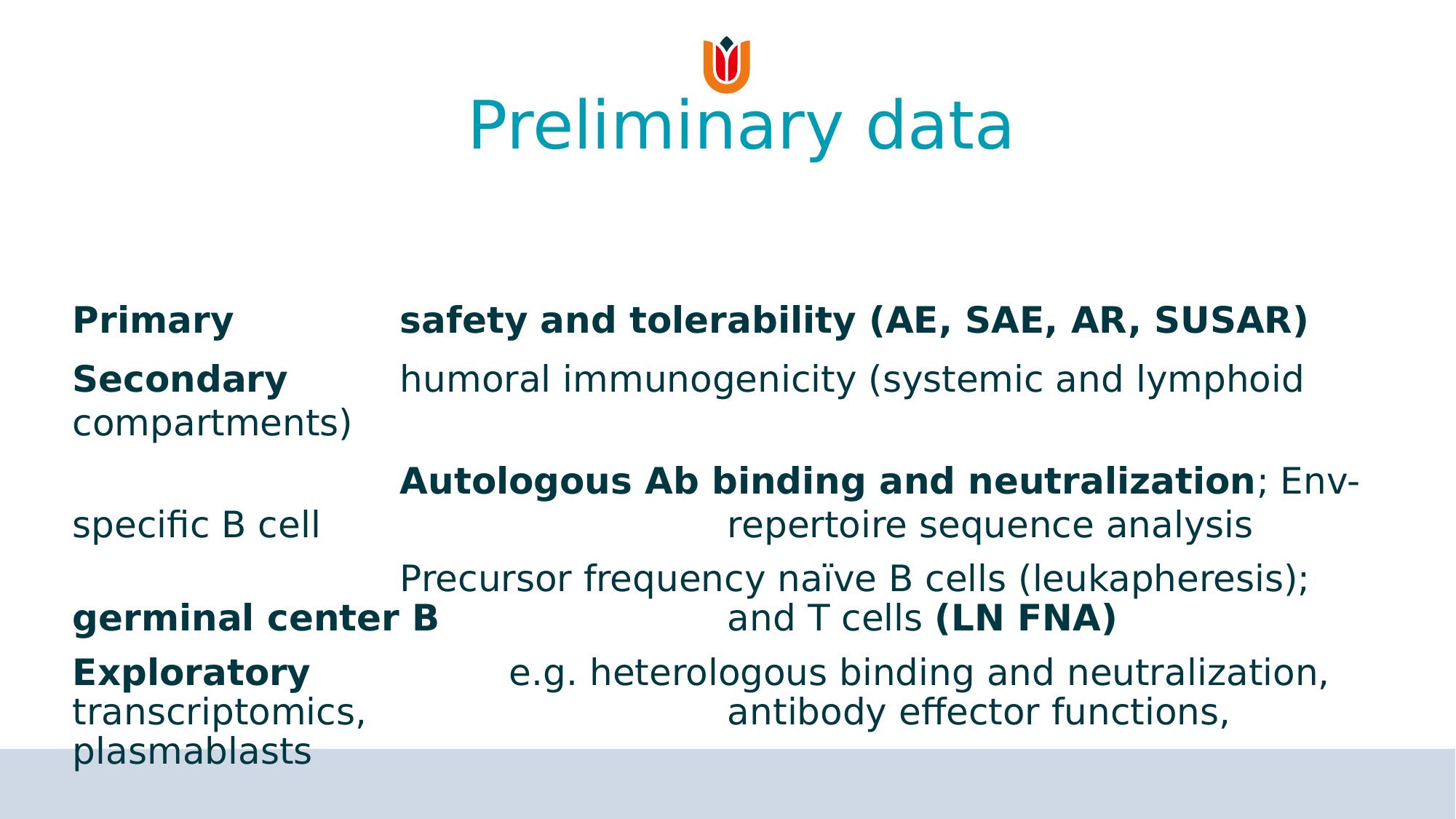

Preliminary data
Primary		safety and tolerability (AE, SAE, AR, SUSAR)
Secondary		humoral immunogenicity (systemic and lymphoid compartments)
			Autologous Ab binding and neutralization; Env-specific B cell 				repertoire sequence analysis
			Precursor frequency naïve B cells (leukapheresis); germinal center B 			and T cells (LN FNA)
Exploratory 		e.g. heterologous binding and neutralization, transcriptomics, 				antibody effector functions, plasmablasts